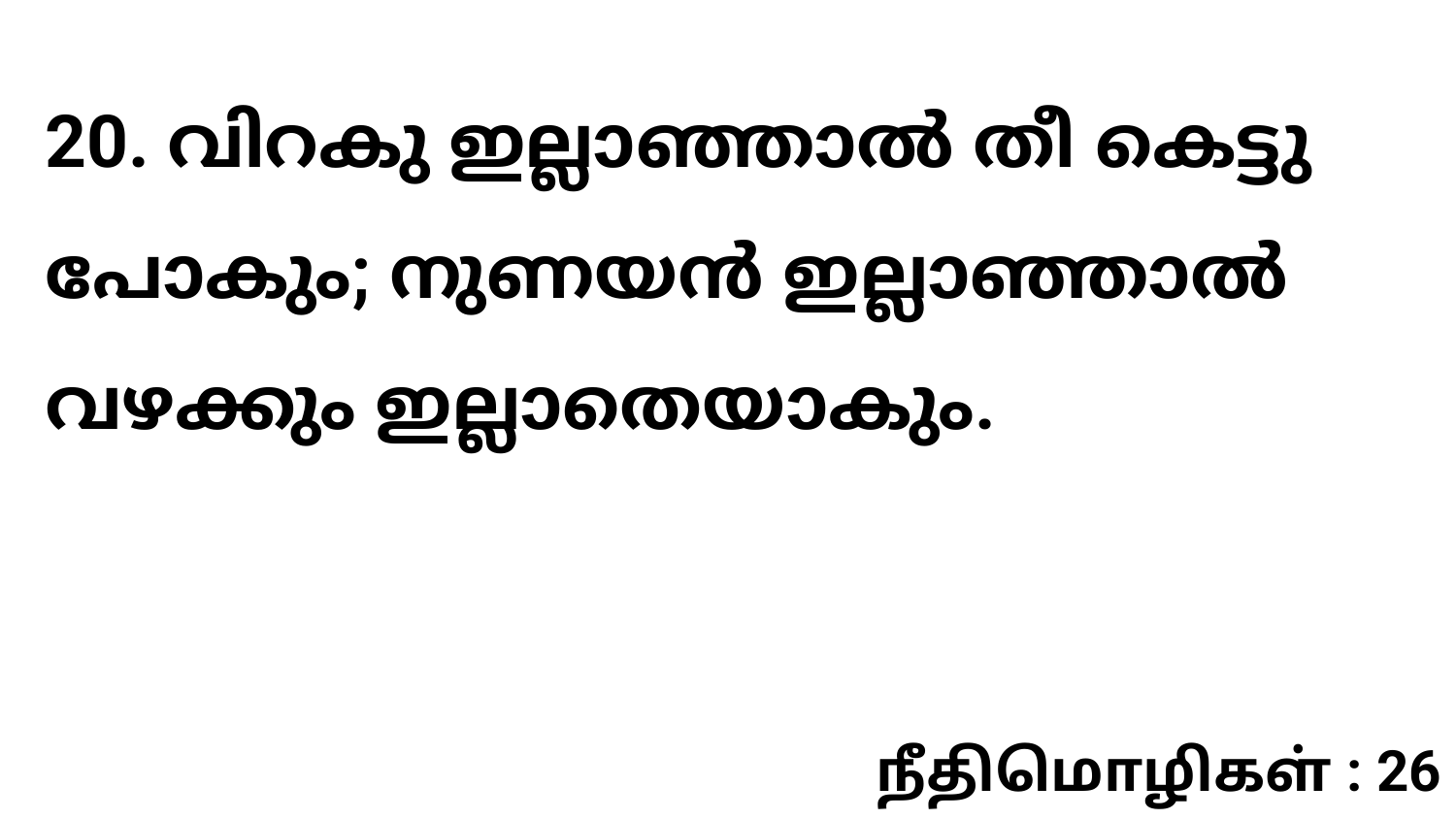

20. വിറകു ഇല്ലാഞ്ഞാൽ തീ കെട്ടു പോകും; നുണയൻ ഇല്ലാഞ്ഞാൽ വഴക്കും ഇല്ലാതെയാകും.
நீதிமொழிகள் : 26